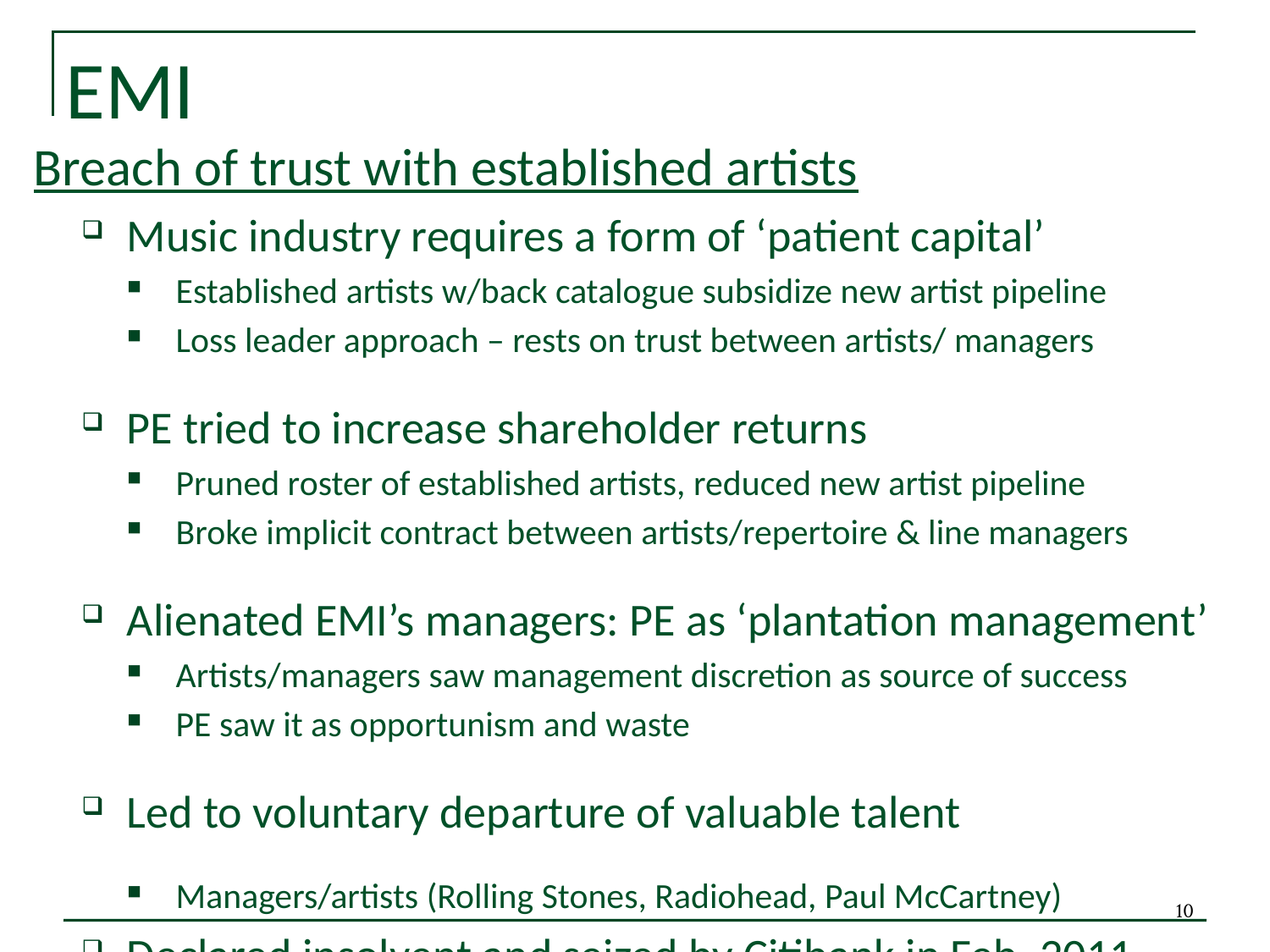

# EMI
Breach of trust with established artists
Music industry requires a form of ‘patient capital’
Established artists w/back catalogue subsidize new artist pipeline
Loss leader approach – rests on trust between artists/ managers

PE tried to increase shareholder returns
Pruned roster of established artists, reduced new artist pipeline
Broke implicit contract between artists/repertoire & line managers

Alienated EMI’s managers: PE as ‘plantation management’
Artists/managers saw management discretion as source of success
PE saw it as opportunism and waste

Led to voluntary departure of valuable talent

Managers/artists (Rolling Stones, Radiohead, Paul McCartney)
Declared insolvent and seized by Citibank in Feb. 2011

10